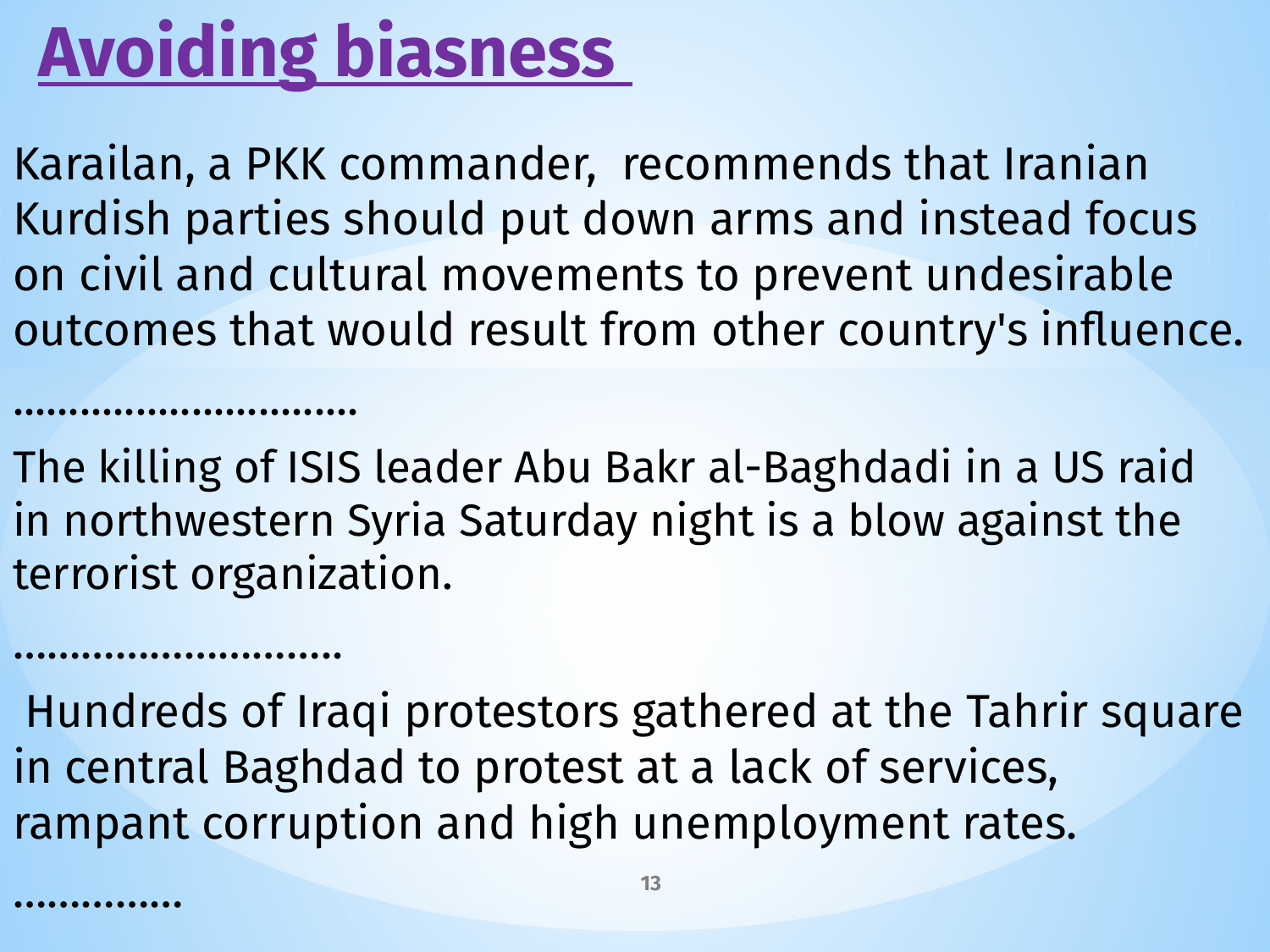

# Avoiding biasness
Karailan, a PKK commander,  recommends that Iranian Kurdish parties should put down arms and instead focus on civil and cultural movements to prevent undesirable outcomes that would result from other country's influence.
...............................
The killing of ISIS leader Abu Bakr al-Baghdadi in a US raid in northwestern Syria Saturday night is a blow against the terrorist organization.
………………………..
 Hundreds of Iraqi protestors gathered at the Tahrir square in central Baghdad to protest at a lack of services, rampant corruption and high unemployment rates.
……………

13